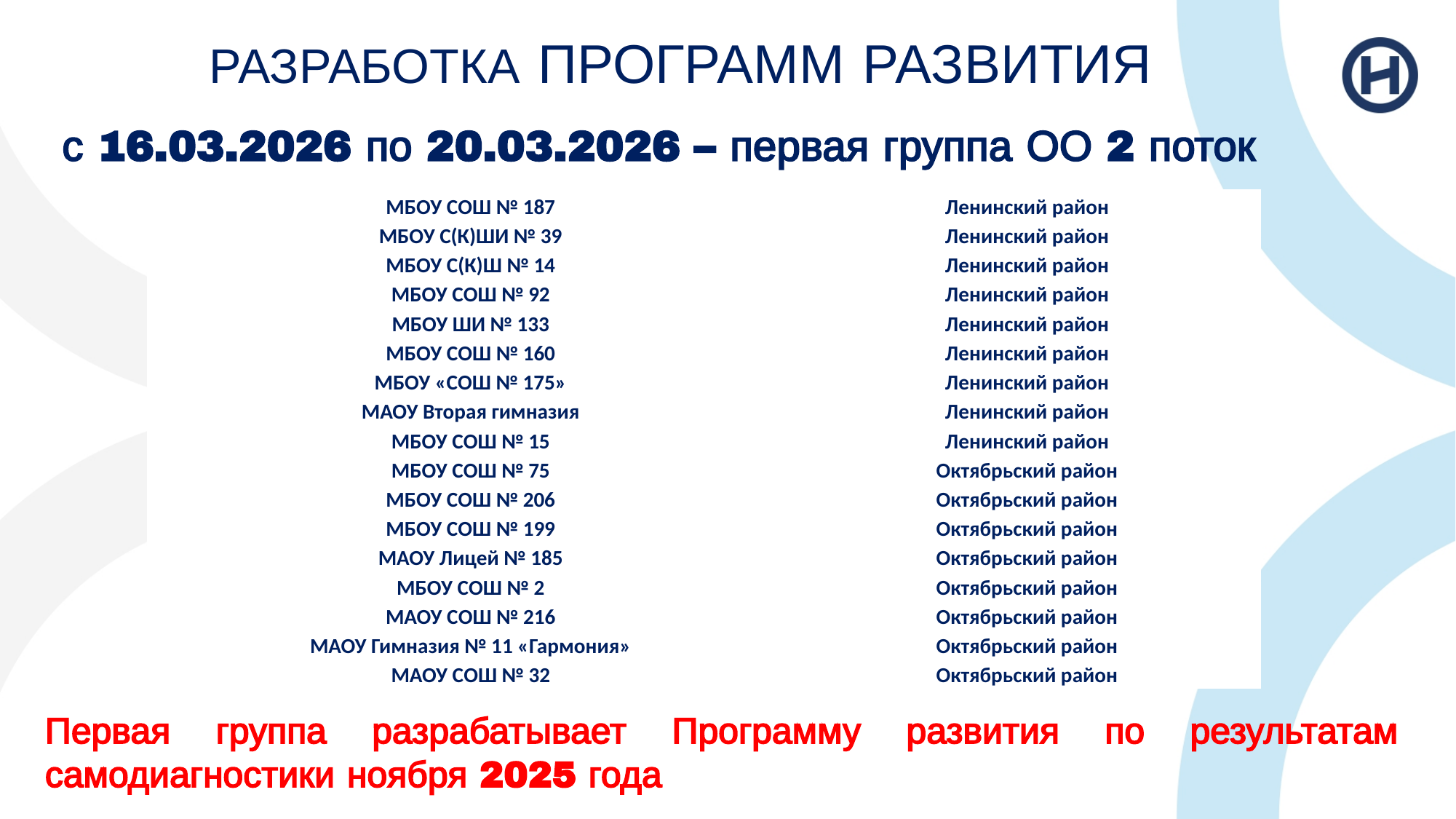

# РАЗРАБОТКА ПРОГРАММ РАЗВИТИЯ
с 16.03.2026 по 20.03.2026 – первая группа ОО 2 поток
| МБОУ СОШ № 187 | Ленинский район |
| --- | --- |
| МБОУ С(К)ШИ № 39 | Ленинский район |
| МБОУ С(К)Ш № 14 | Ленинский район |
| МБОУ СОШ № 92 | Ленинский район |
| МБОУ ШИ № 133 | Ленинский район |
| МБОУ СОШ № 160 | Ленинский район |
| МБОУ «СОШ № 175» | Ленинский район |
| МАОУ Вторая гимназия | Ленинский район |
| МБОУ СОШ № 15 | Ленинский район |
| МБОУ СОШ № 75 | Октябрьский район |
| МБОУ СОШ № 206 | Октябрьский район |
| МБОУ СОШ № 199 | Октябрьский район |
| МАОУ Лицей № 185 | Октябрьский район |
| МБОУ СОШ № 2 | Октябрьский район |
| МАОУ СОШ № 216 | Октябрьский район |
| МАОУ Гимназия № 11 «Гармония» | Октябрьский район |
| МАОУ СОШ № 32 | Октябрьский район |
Первая группа разрабатывает Программу развития по результатам самодиагностики ноября 2025 года